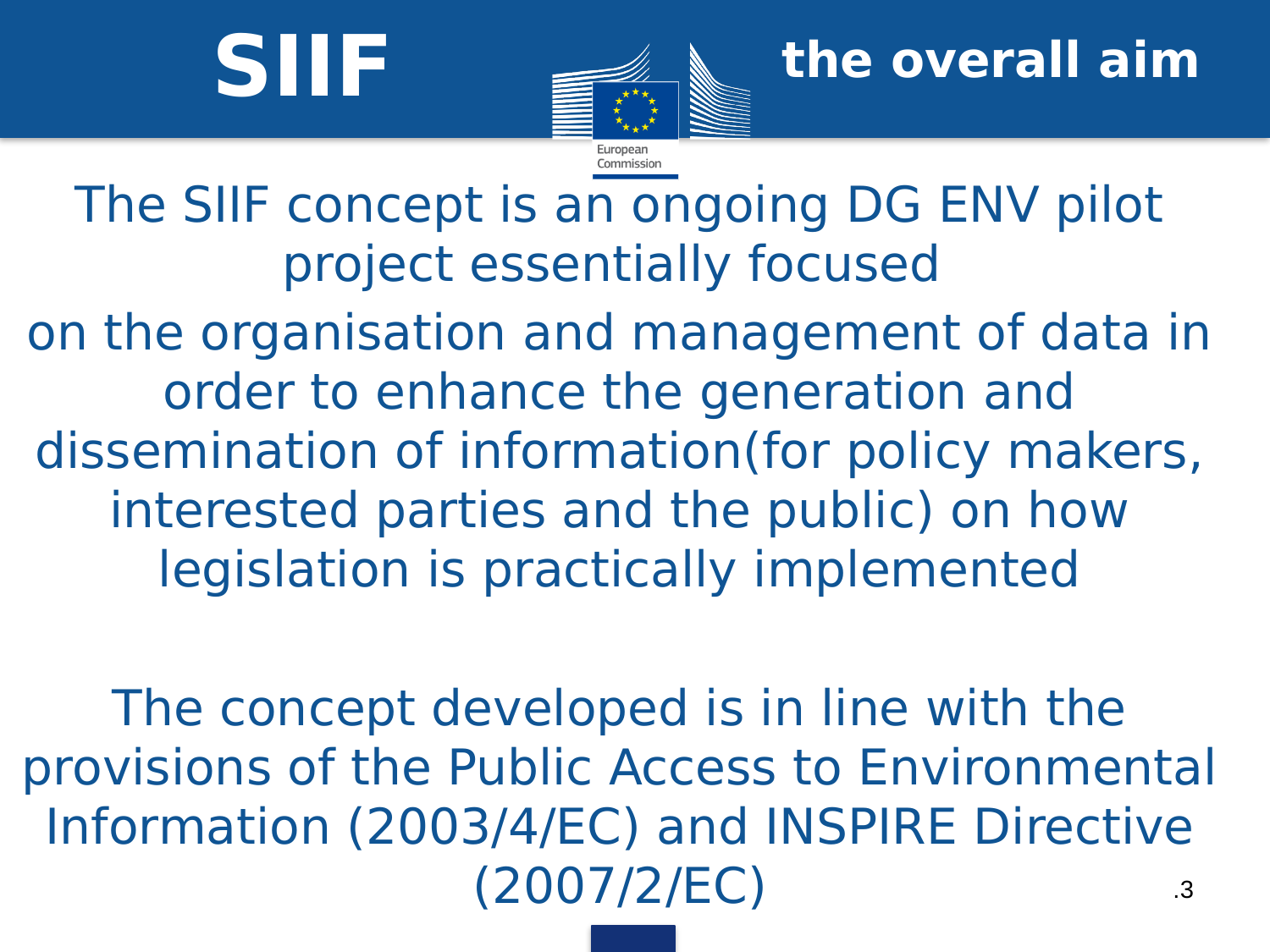

SIIF
the overall aim
The SIIF concept is an ongoing DG ENV pilot project essentially focused
on the organisation and management of data in order to enhance the generation and dissemination of information(for policy makers, interested parties and the public) on how legislation is practically implemented

The concept developed is in line with the provisions of the Public Access to Environmental Information (2003/4/EC) and INSPIRE Directive (2007/2/EC)

.3